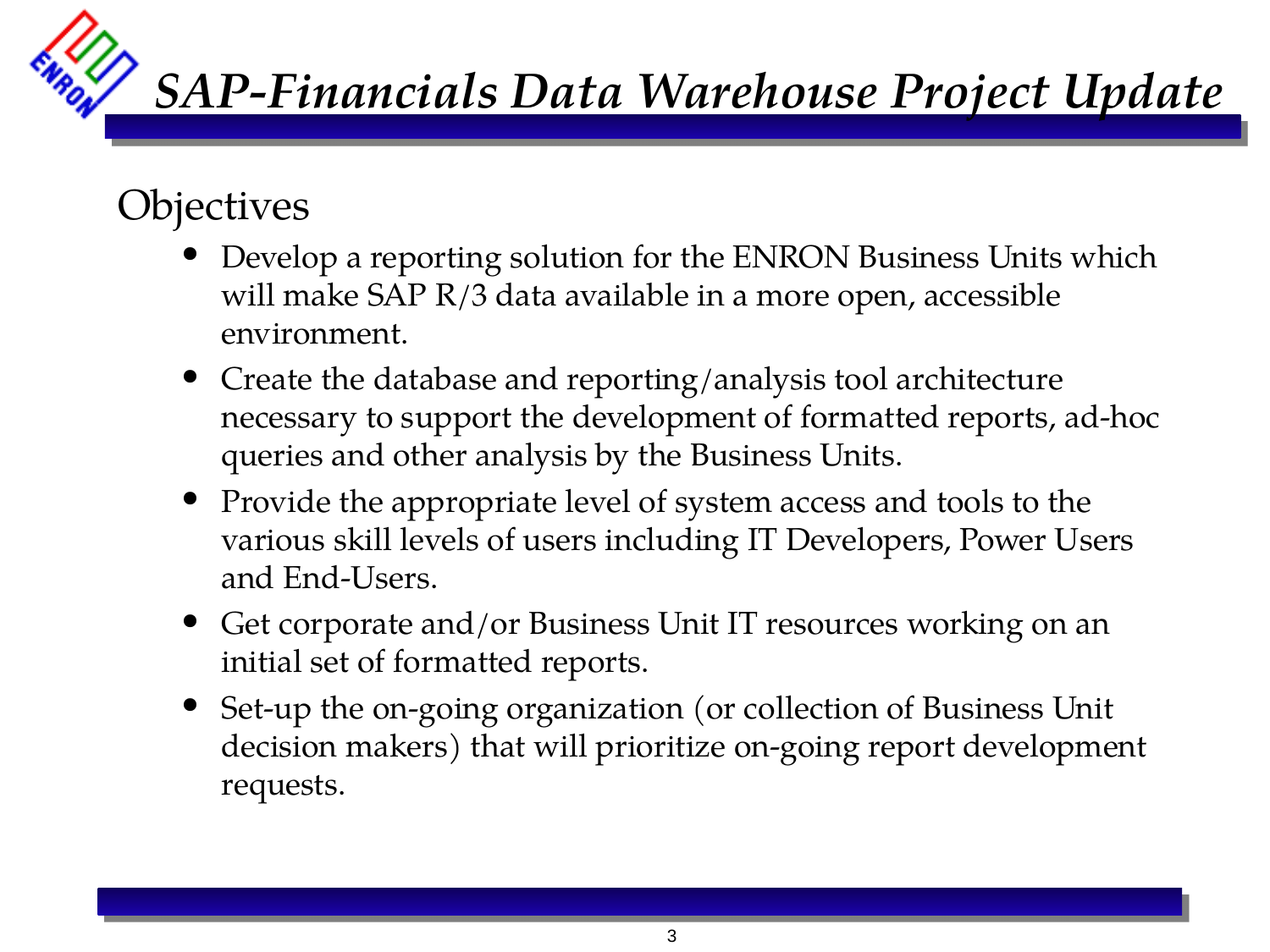

# SAP-Financials Data Warehouse Project Update
Objectives
Develop a reporting solution for the ENRON Business Units which will make SAP R/3 data available in a more open, accessible environment.
Create the database and reporting/analysis tool architecture necessary to support the development of formatted reports, ad-hoc queries and other analysis by the Business Units.
Provide the appropriate level of system access and tools to the various skill levels of users including IT Developers, Power Users and End-Users.
Get corporate and/or Business Unit IT resources working on an initial set of formatted reports.
Set-up the on-going organization (or collection of Business Unit decision makers) that will prioritize on-going report development requests.
3